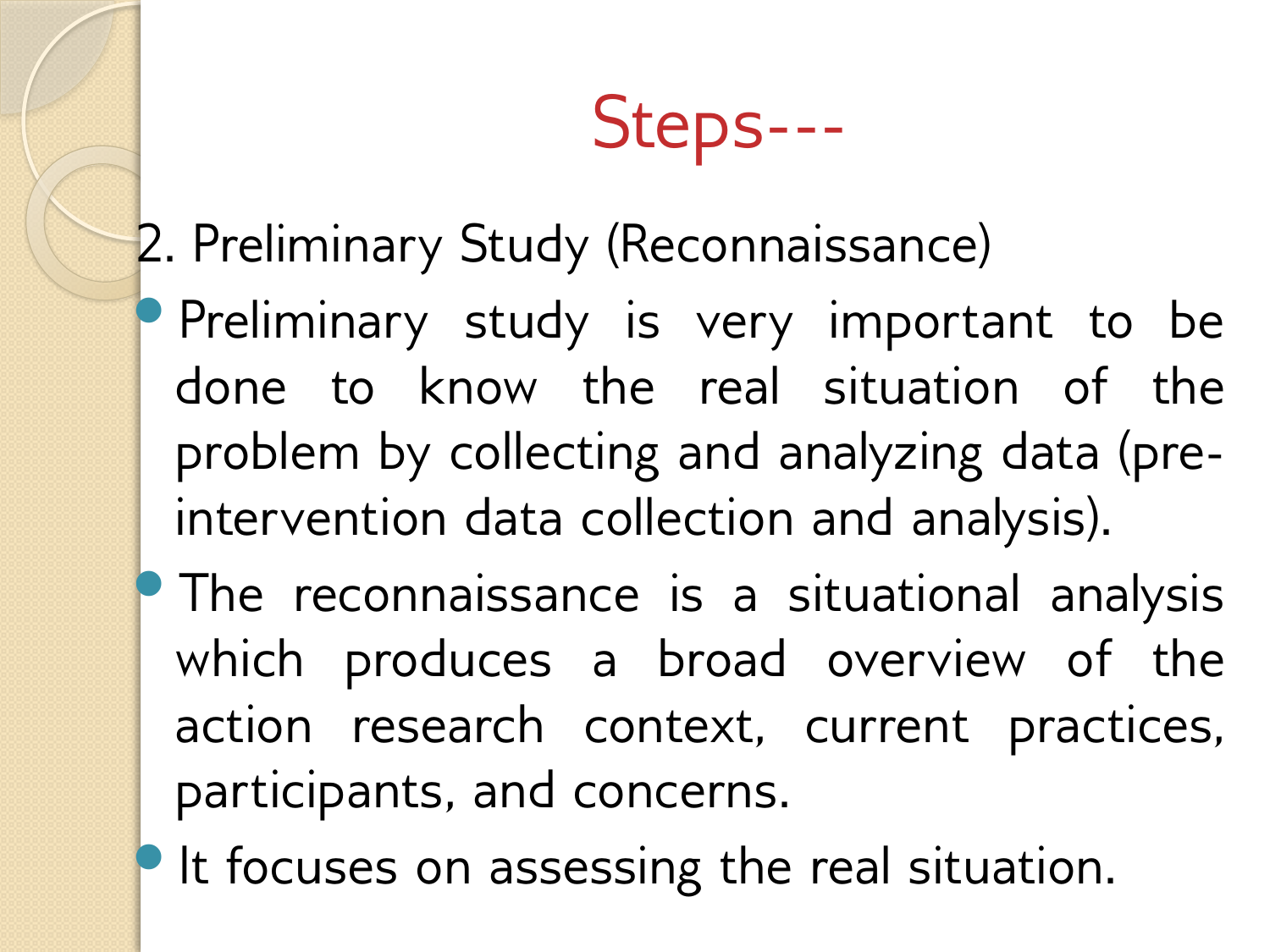

# Steps---
2. Preliminary Study (Reconnaissance)
Preliminary study is very important to be done to know the real situation of the problem by collecting and analyzing data (pre-intervention data collection and analysis).
The reconnaissance is a situational analysis which produces a broad overview of the action research context, current practices, participants, and concerns.
It focuses on assessing the real situation.